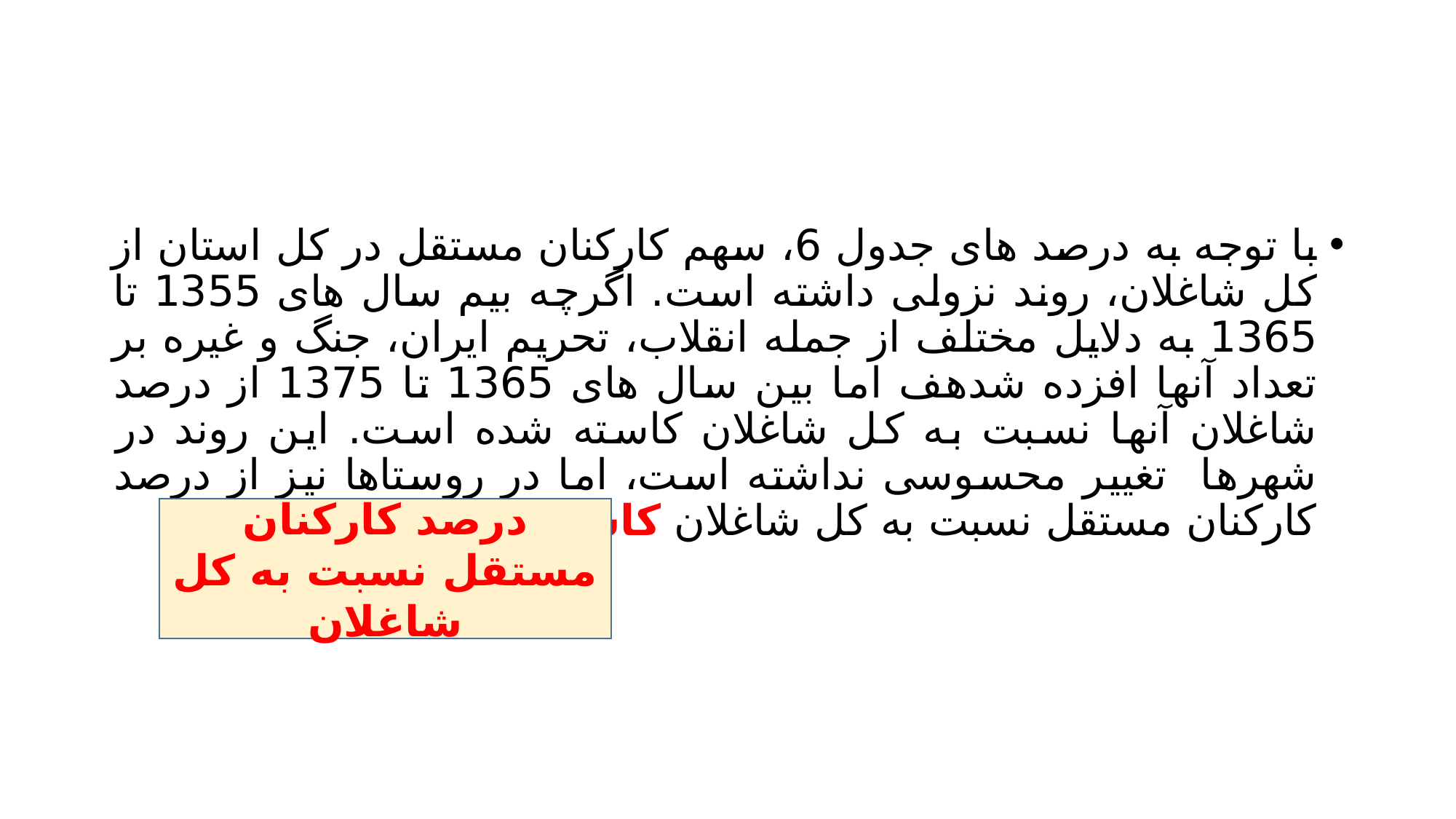

#
با توجه به درصد های جدول 6، سهم کارکنان مستقل در کل استان از کل شاغلان، روند نزولی داشته است. اگرچه بیم سال های 1355 تا 1365 به دلایل مختلف از جمله انقلاب، تحریم ایران، جنگ و غیره بر تعداد آنها افزده شدهف اما بین سال های 1365 تا 1375 از درصد شاغلان آنها نسبت به کل شاغلان کاسته شده است. این روند در شهرها  تغییر محسوسی نداشته است، اما در روستاها نیز از درصد کارکنان مستقل نسبت به کل شاغلان کاسته شده است.
درصد کارکنان مستقل نسبت به کل شاغلان